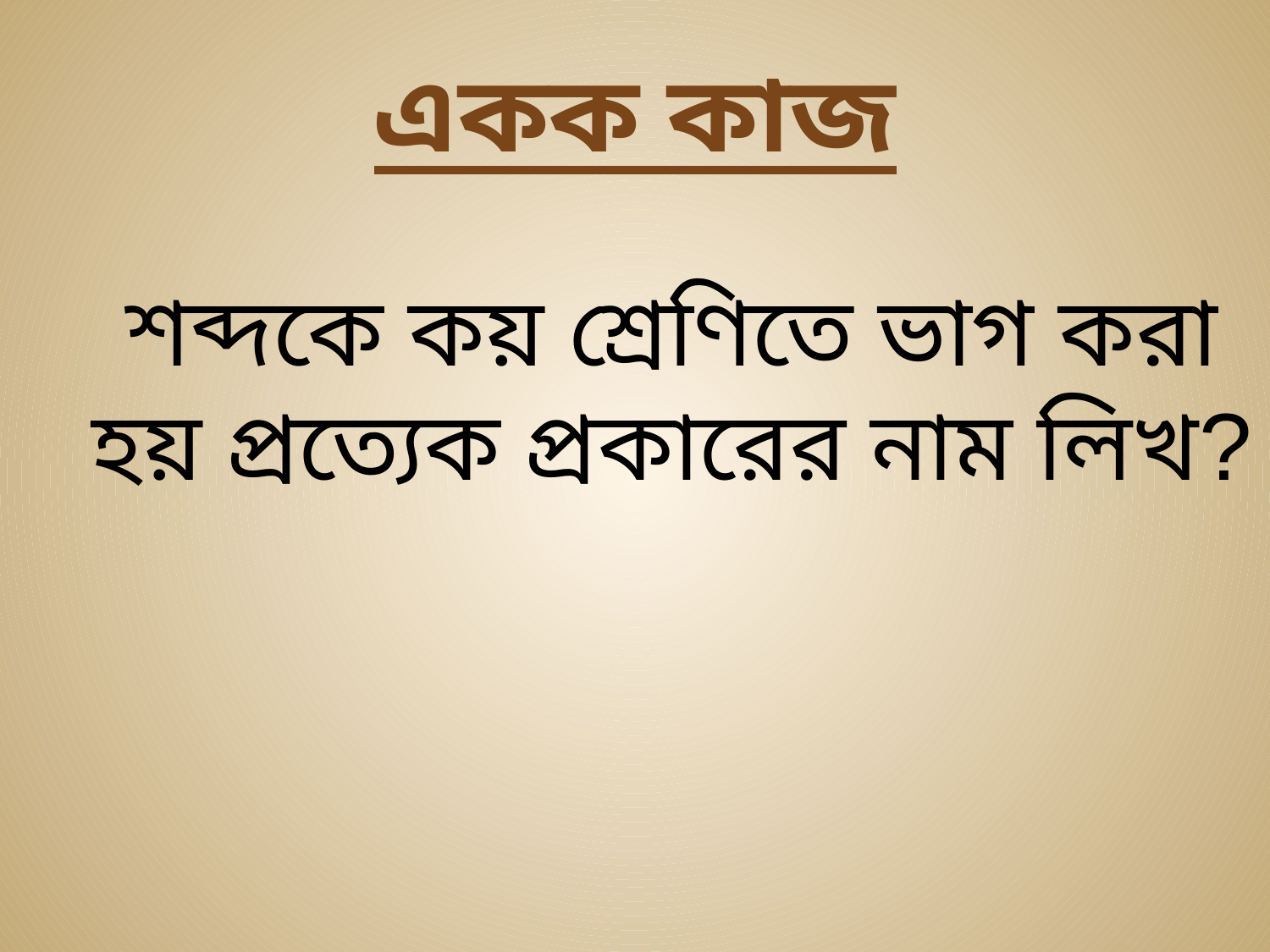

# একক কাজ
শব্দকে কয় শ্রেণিতে ভাগ করা হয় প্রত্যেক প্রকারের নাম লিখ?